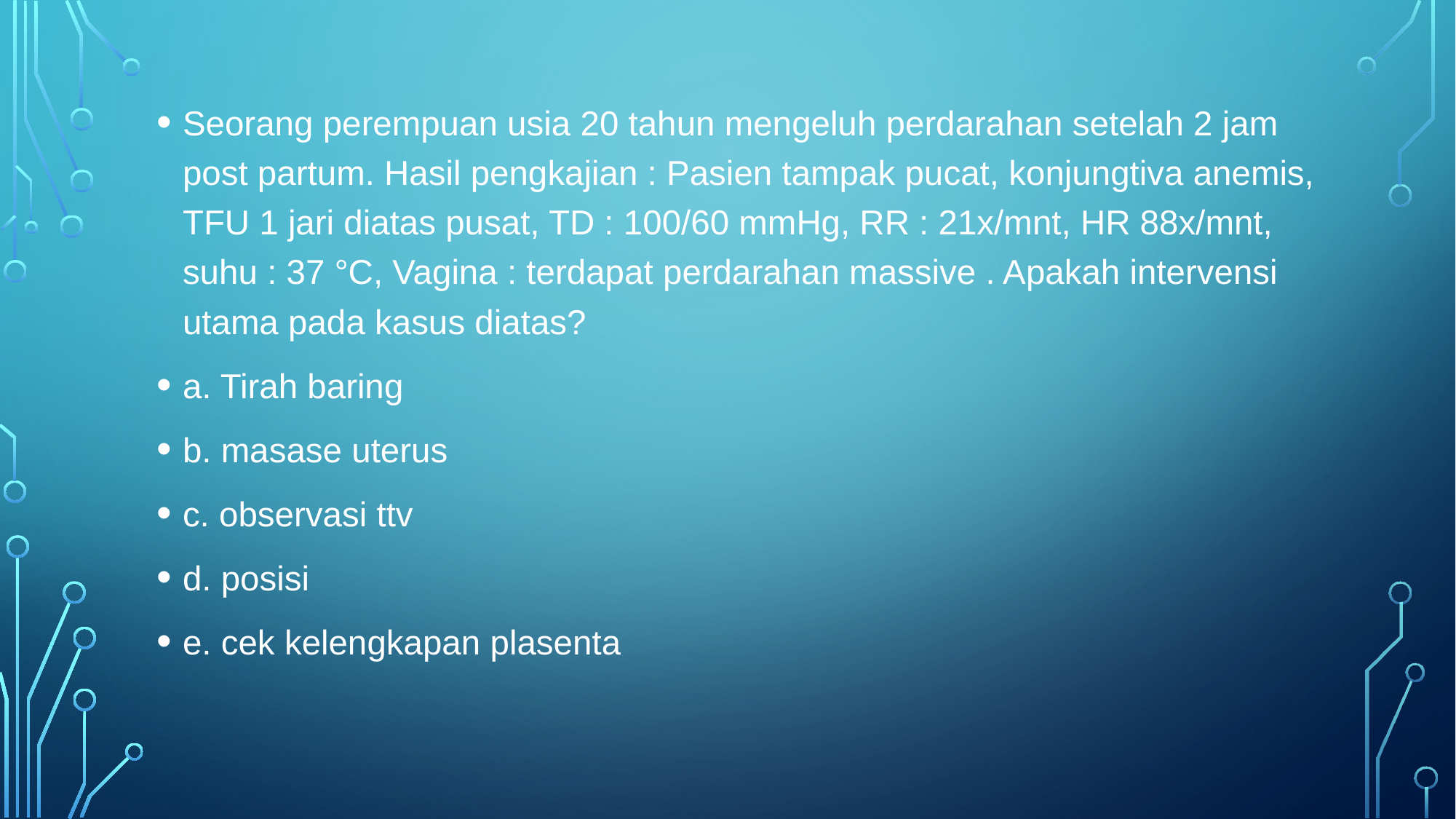

Seorang perempuan usia 20 tahun mengeluh perdarahan setelah 2 jam post partum. Hasil pengkajian : Pasien tampak pucat, konjungtiva anemis, TFU 1 jari diatas pusat, TD : 100/60 mmHg, RR : 21x/mnt, HR 88x/mnt, suhu : 37 °C, Vagina : terdapat perdarahan massive . Apakah intervensi utama pada kasus diatas?
a. Tirah baring
b. masase uterus
c. observasi ttv
d. posisi
e. cek kelengkapan plasenta